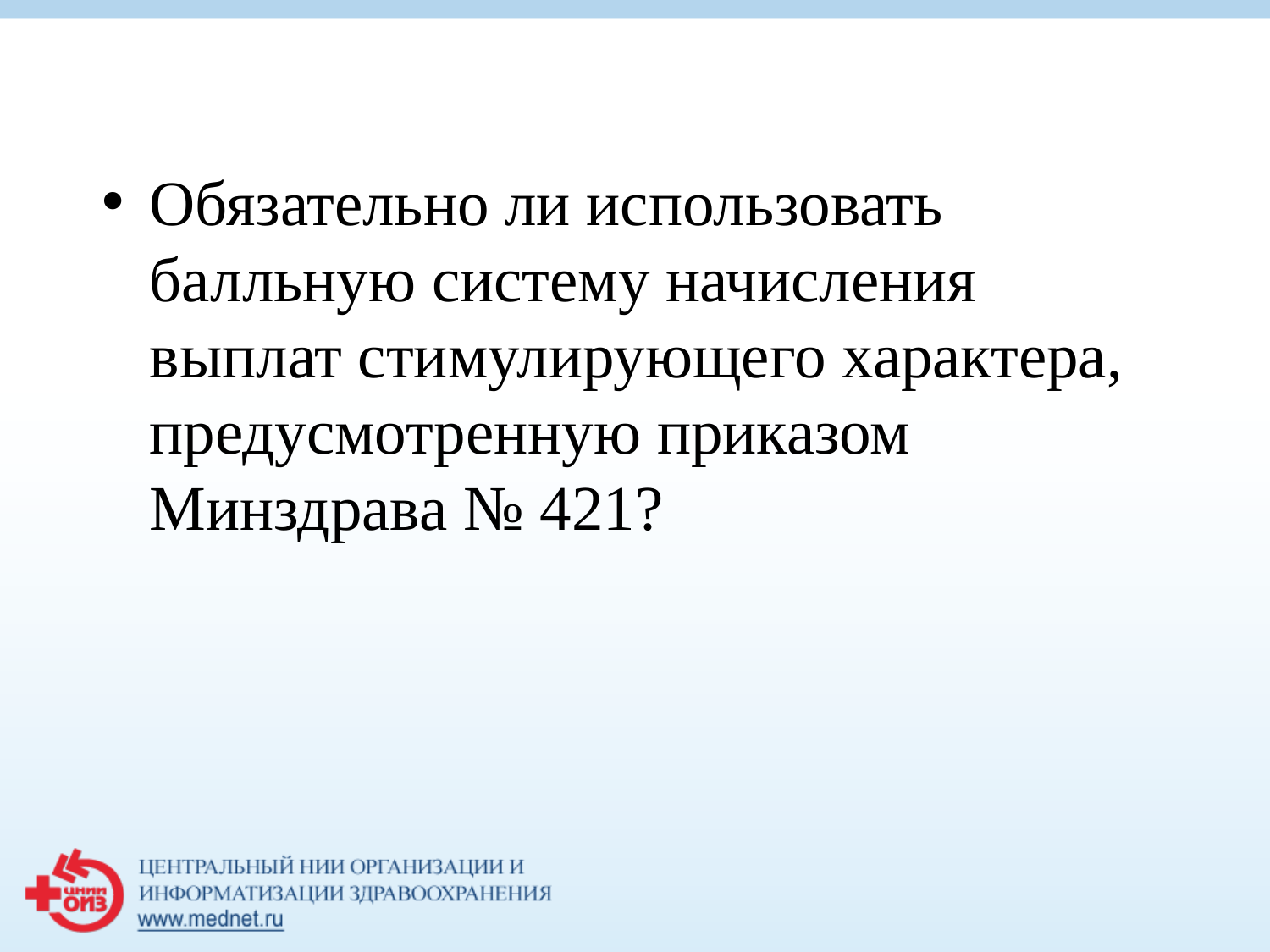

Обязательно ли использовать балльную систему начисления выплат стимулирующего характера, предусмотренную приказом Минздрава № 421?